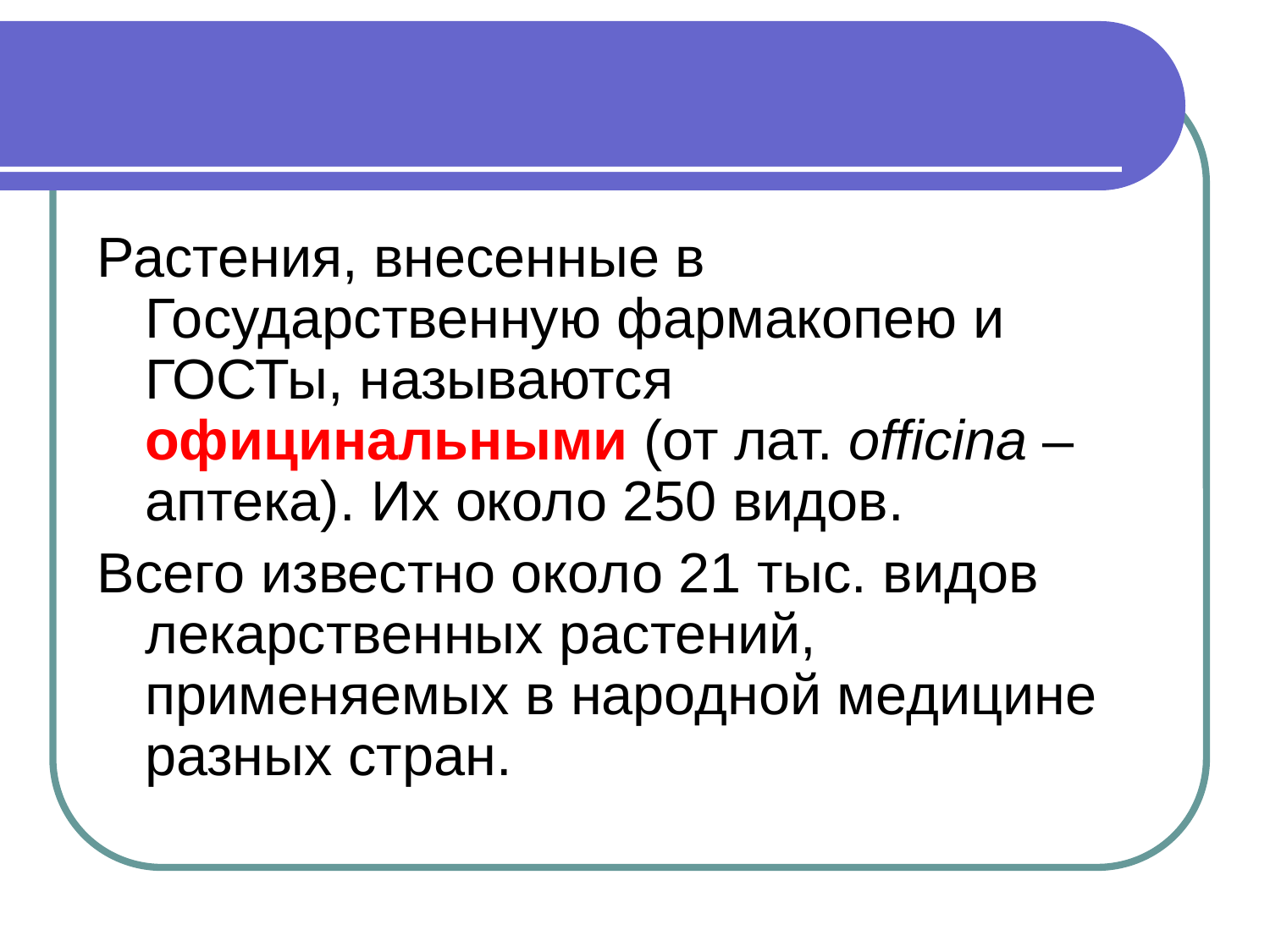

#
Растения, внесенные в Государственную фармакопею и ГОСТы, называются официнальными (от лат. officina – аптека). Их около 250 видов.
Всего известно около 21 тыс. видов лекарственных растений, применяемых в народной медицине разных стран.